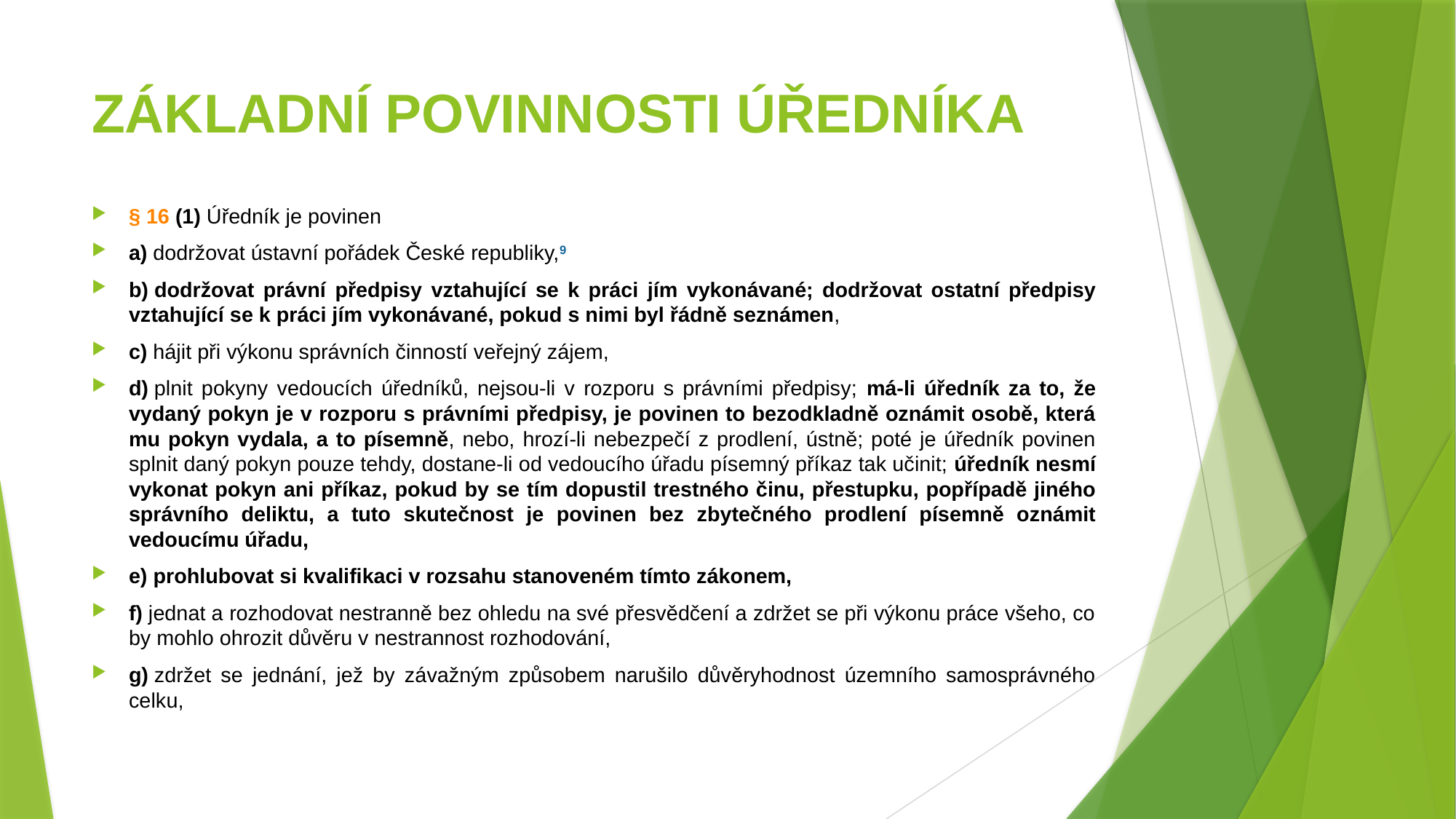

# ZÁKLADNÍ POVINNOSTI ÚŘEDNÍKA
§ 16 (1) Úředník je povinen
a) dodržovat ústavní pořádek České republiky,9
b) dodržovat právní předpisy vztahující se k práci jím vykonávané; dodržovat ostatní předpisy vztahující se k práci jím vykonávané, pokud s nimi byl řádně seznámen,
c) hájit při výkonu správních činností veřejný zájem,
d) plnit pokyny vedoucích úředníků, nejsou-li v rozporu s právními předpisy; má-li úředník za to, že vydaný pokyn je v rozporu s právními předpisy, je povinen to bezodkladně oznámit osobě, která mu pokyn vydala, a to písemně, nebo, hrozí-li nebezpečí z prodlení, ústně; poté je úředník povinen splnit daný pokyn pouze tehdy, dostane-li od vedoucího úřadu písemný příkaz tak učinit; úředník nesmí vykonat pokyn ani příkaz, pokud by se tím dopustil trestného činu, přestupku, popřípadě jiného správního deliktu, a tuto skutečnost je povinen bez zbytečného prodlení písemně oznámit vedoucímu úřadu,
e) prohlubovat si kvalifikaci v rozsahu stanoveném tímto zákonem,
f) jednat a rozhodovat nestranně bez ohledu na své přesvědčení a zdržet se při výkonu práce všeho, co by mohlo ohrozit důvěru v nestrannost rozhodování,
g) zdržet se jednání, jež by závažným způsobem narušilo důvěryhodnost územního samosprávného celku,